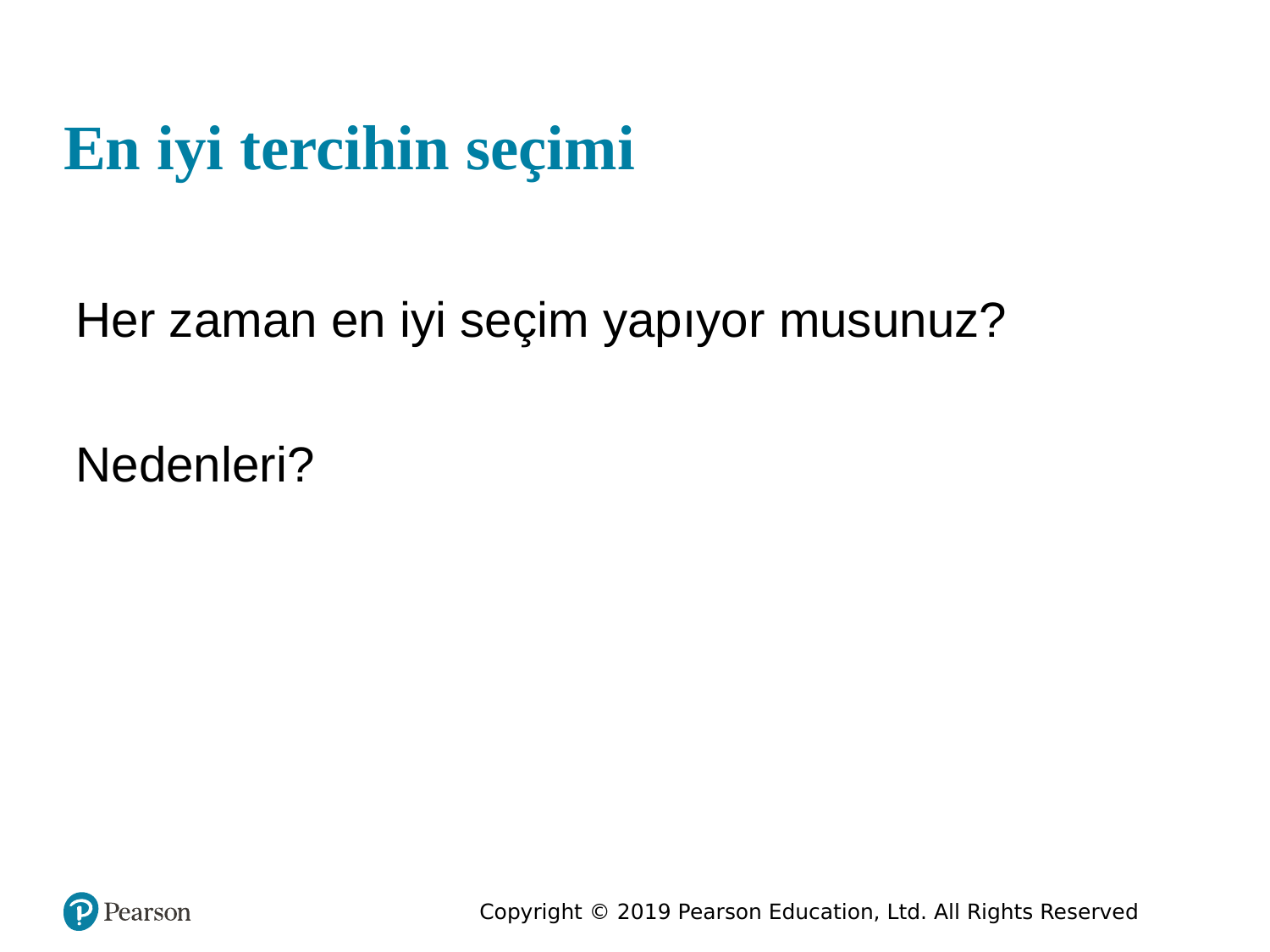

# En iyi tercihin seçimi
Her zaman en iyi seçim yapıyor musunuz?
Nedenleri?